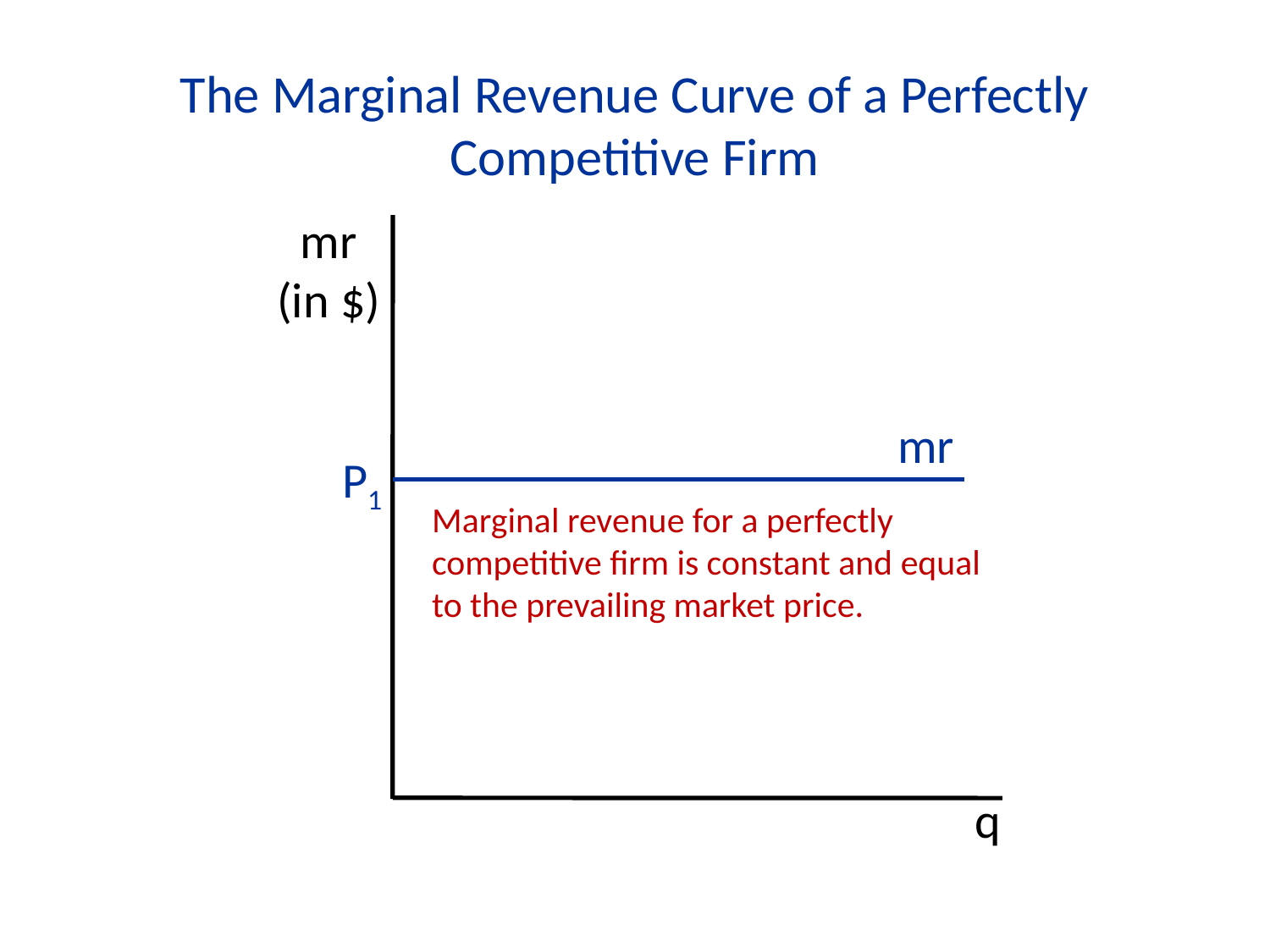

The Marginal Revenue Curve of a Perfectly Competitive Firm
mr (in $)
q
mr
P1
Marginal revenue for a perfectly competitive firm is constant and equal to the prevailing market price.